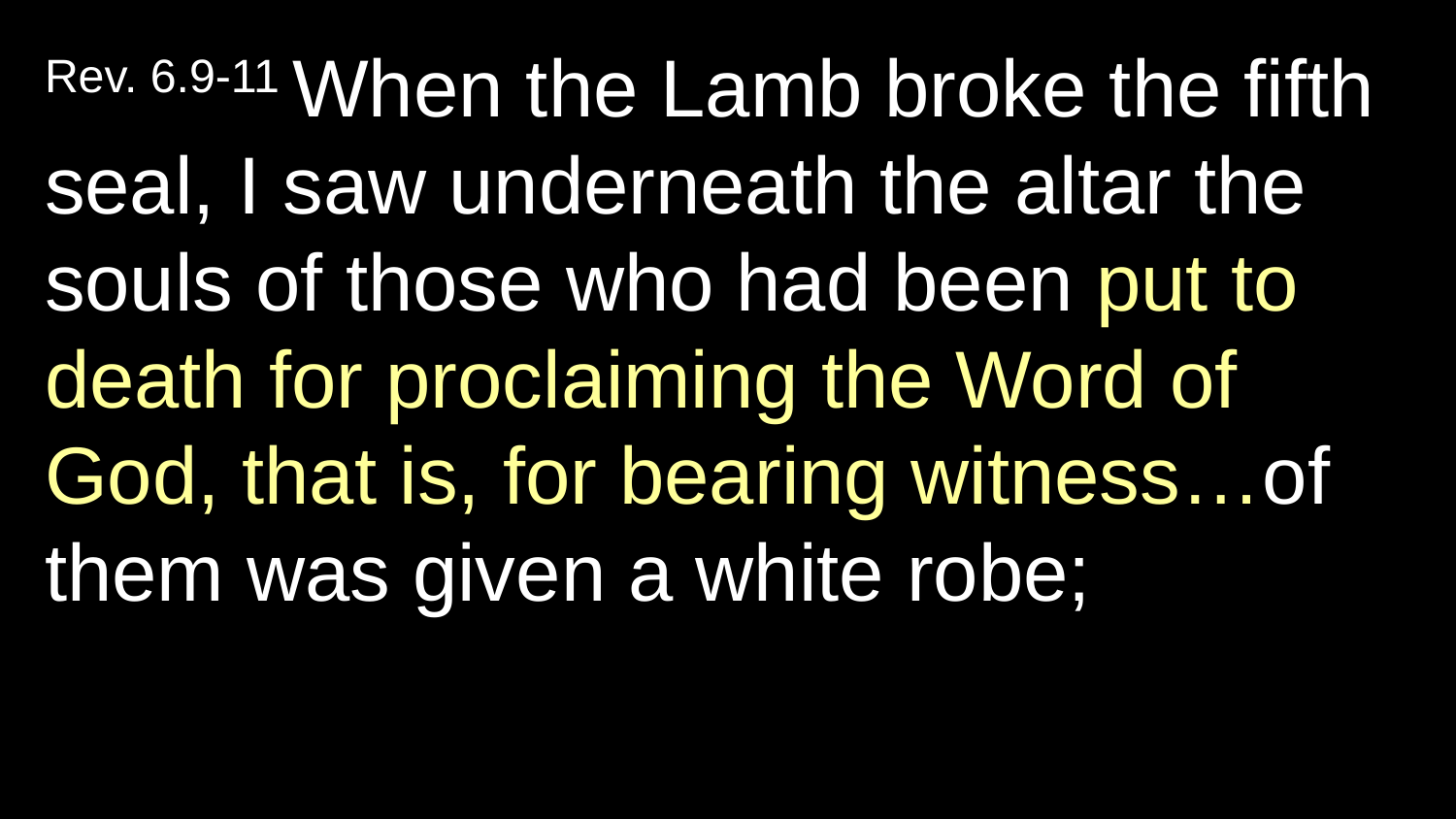

Rev. 6.9-11 When the Lamb broke the fifth seal, I saw underneath the altar the souls of those who had been put to death for proclaiming the Word of God, that is, for bearing witness…of them was given a white robe;